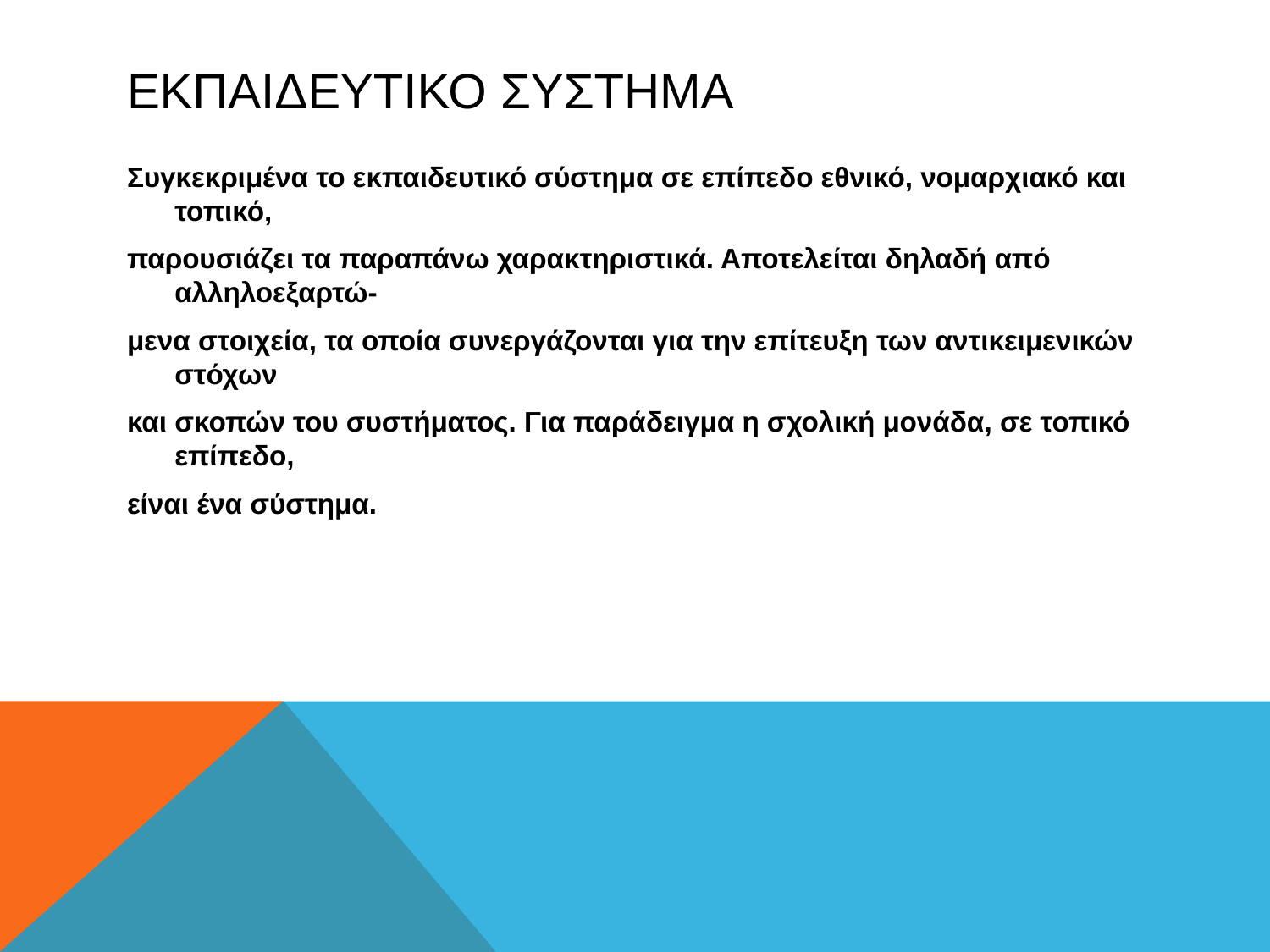

# ΕΚΠΑΙΔΕΥΤΙΚΟ ΣΥΣΤΗΜΑ
Συγκεκριμένα το εκπαιδευτικό σύστημα σε επίπεδο εθνικό, νομαρχιακό και τοπικό,
παρουσιάζει τα παραπάνω χαρακτηριστικά. Αποτελείται δηλαδή από αλληλοεξαρτώ-
μενα στοιχεία, τα οποία συνεργάζονται για την επίτευξη των αντικειμενικών στόχων
και σκοπών του συστήματος. Για παράδειγμα η σχολική μονάδα, σε τοπικό επίπεδο,
είναι ένα σύστημα.